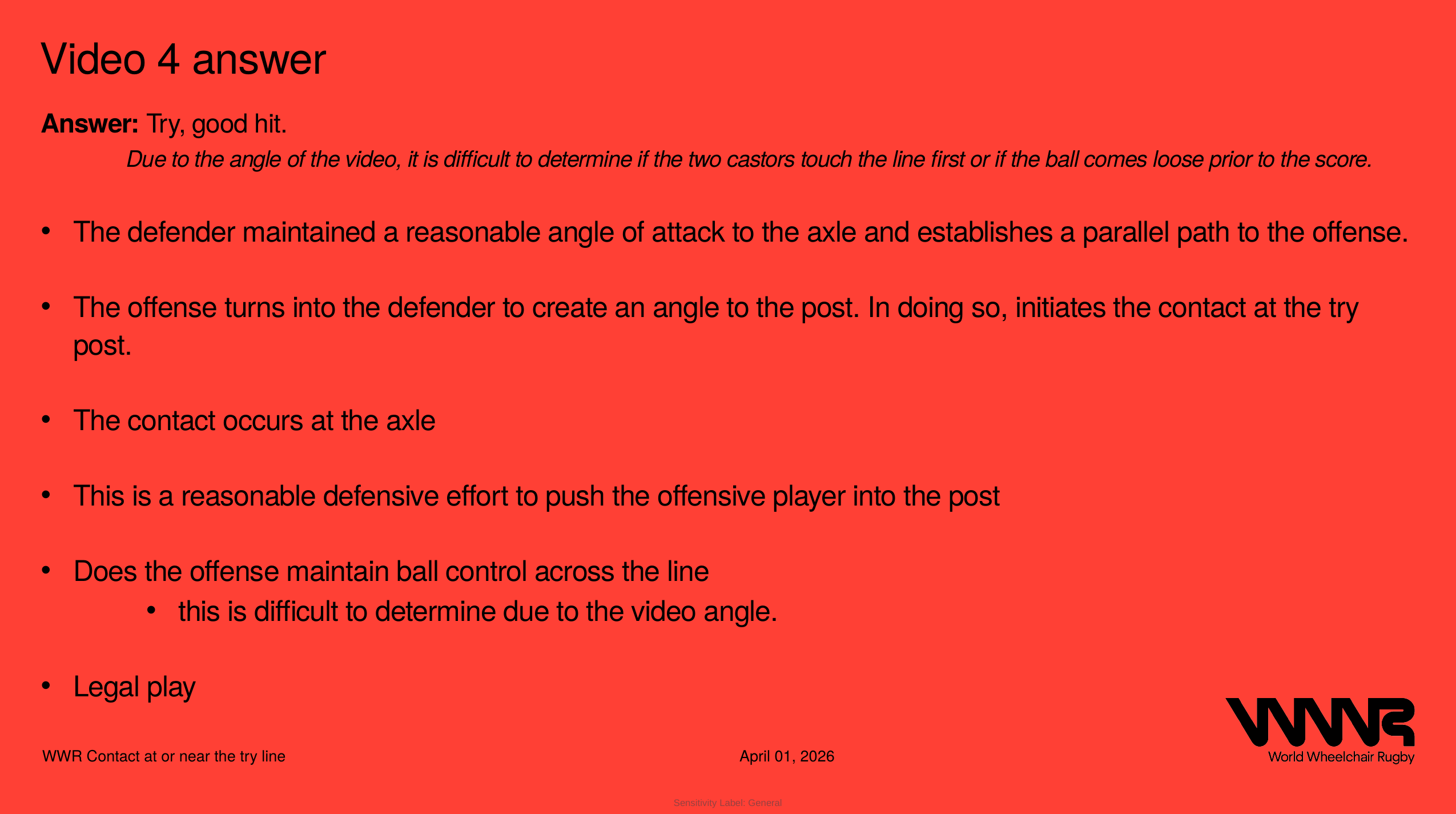

Video 4 answer
Answer: Try, good hit.
	Due to the angle of the video, it is difficult to determine if the two castors touch the line first or if the ball comes loose prior to the score.

The defender maintained a reasonable angle of attack to the axle and establishes a parallel path to the offense.

The offense turns into the defender to create an angle to the post. In doing so, initiates the contact at the try post.

The contact occurs at the axle

This is a reasonable defensive effort to push the offensive player into the post

Does the offense maintain ball control across the line
this is difficult to determine due to the video angle.

Legal play